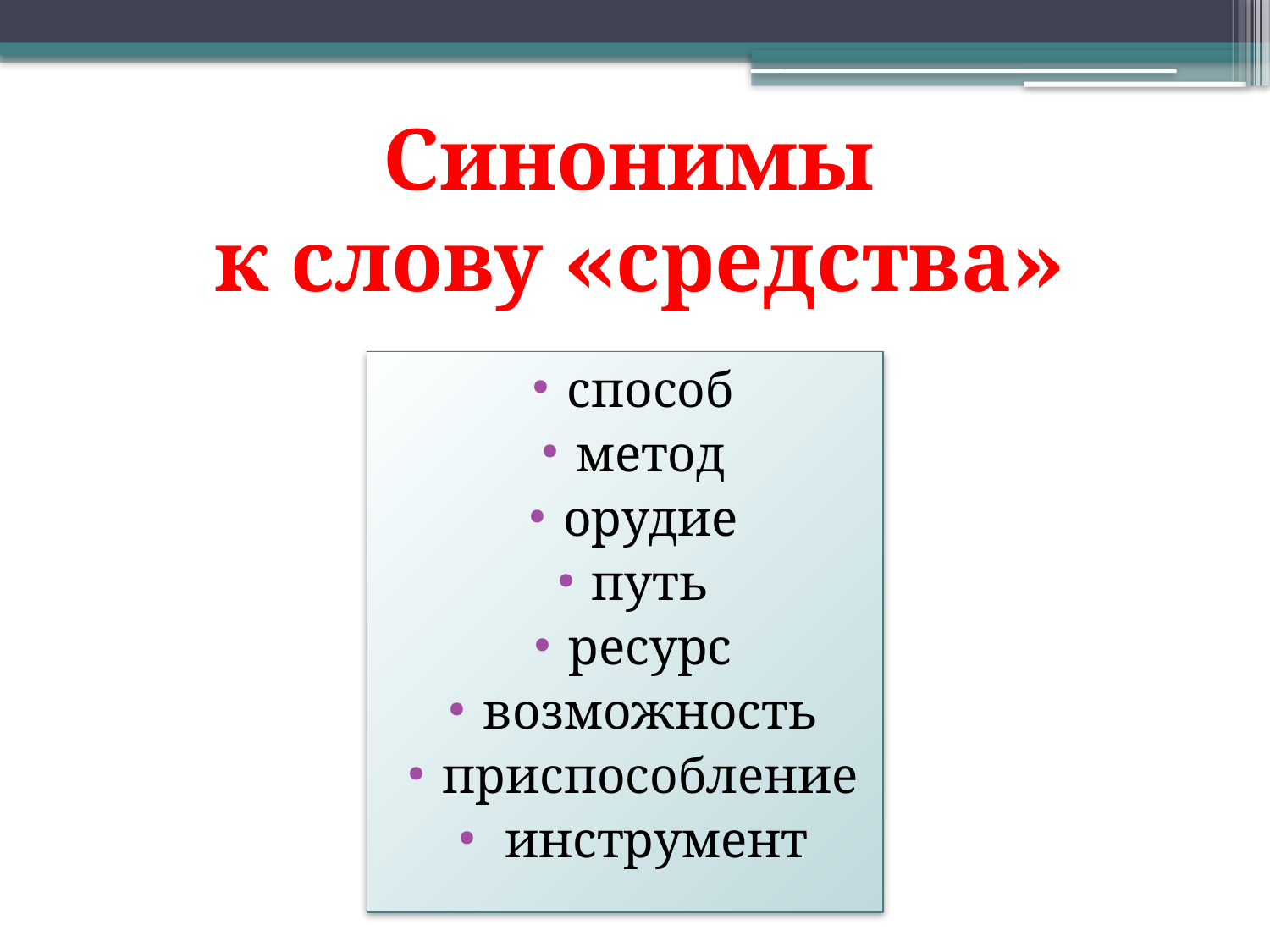

Синонимы
к слову «средства»
#
способ
метод
орудие
путь
ресурс
возможность
приспособление
 инструмент